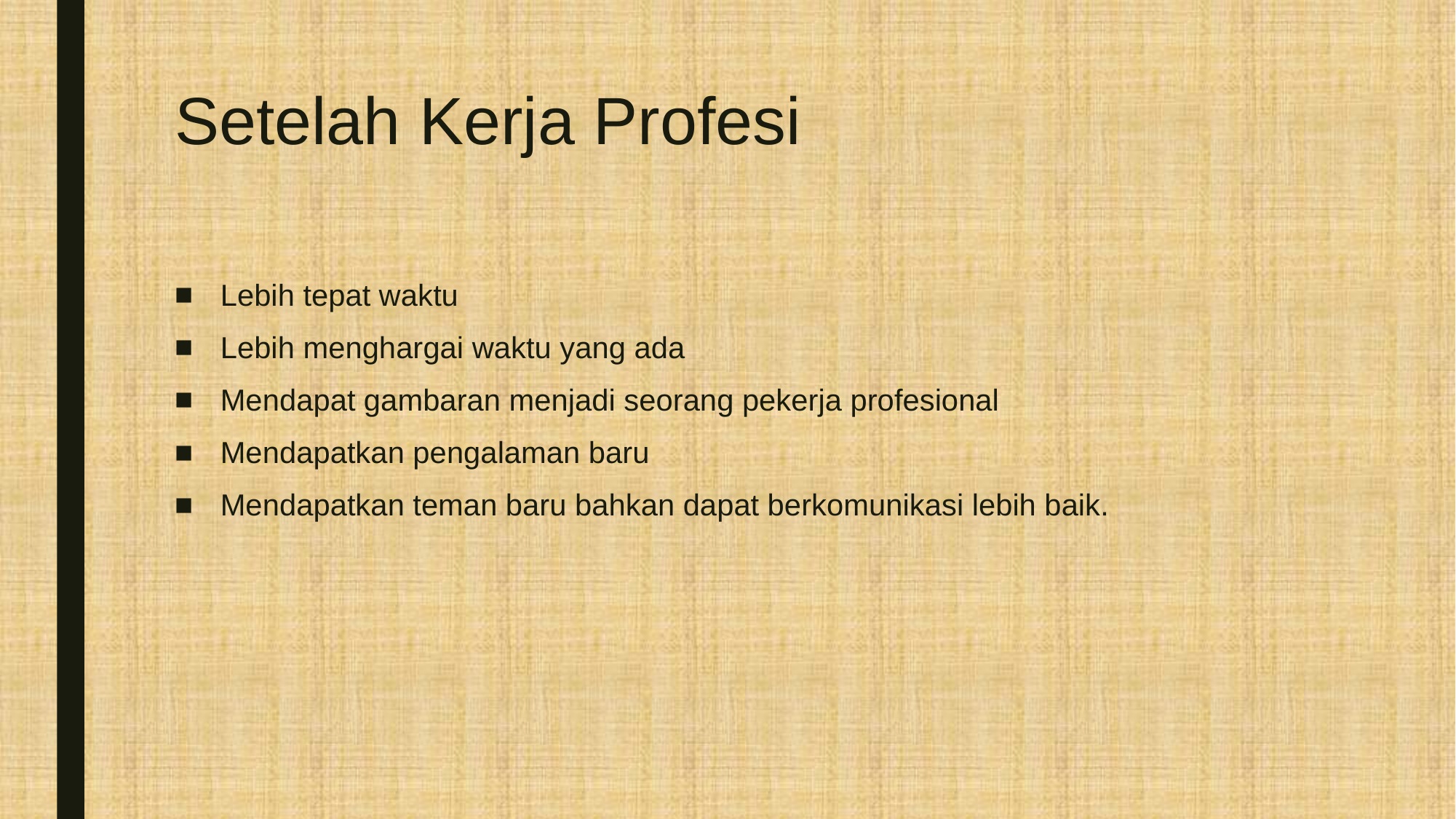

# Setelah Kerja Profesi
Lebih tepat waktu
Lebih menghargai waktu yang ada
Mendapat gambaran menjadi seorang pekerja profesional
Mendapatkan pengalaman baru
Mendapatkan teman baru bahkan dapat berkomunikasi lebih baik.